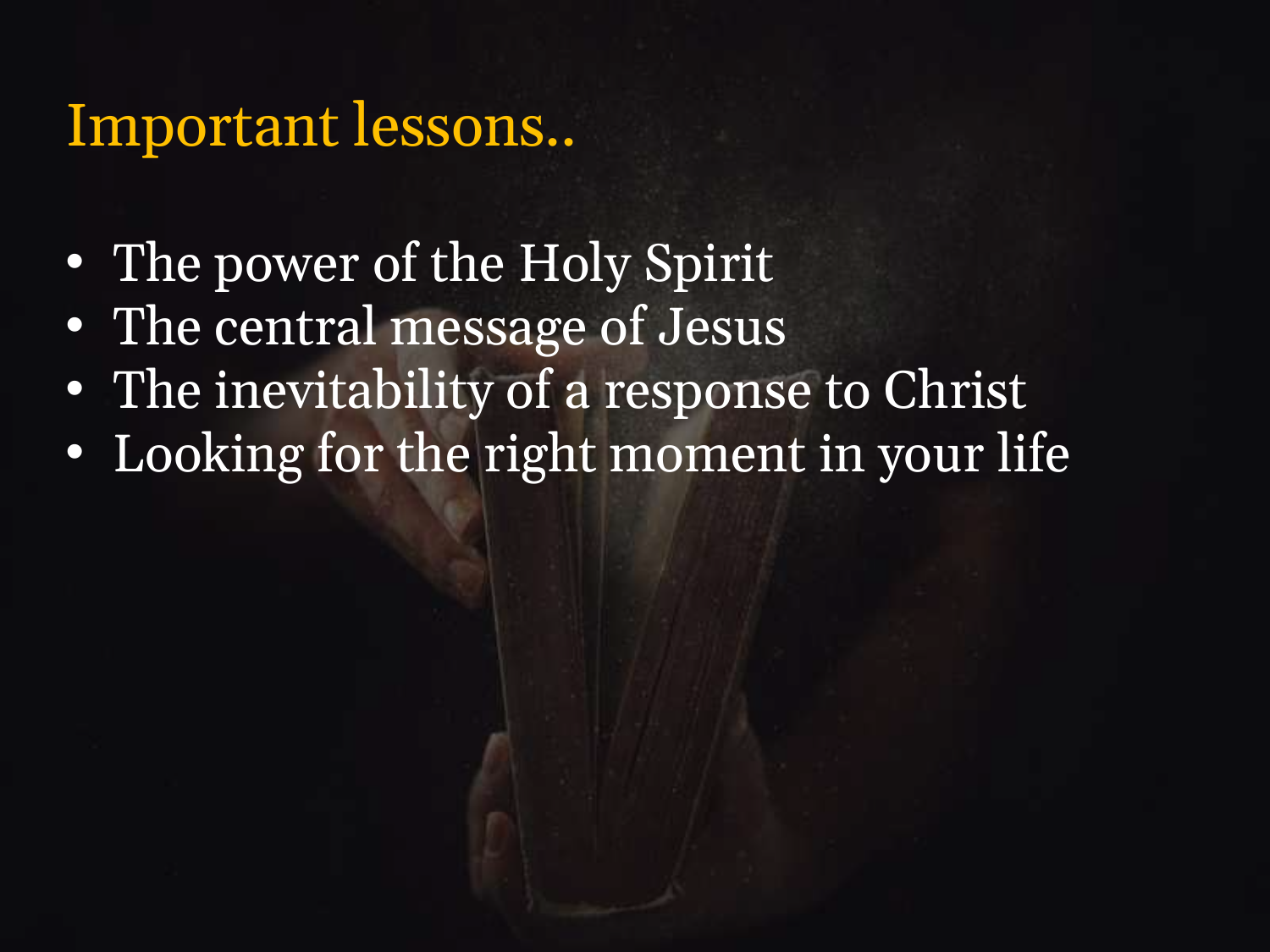

# Important lessons..
The power of the Holy Spirit
The central message of Jesus
The inevitability of a response to Christ
Looking for the right moment in your life